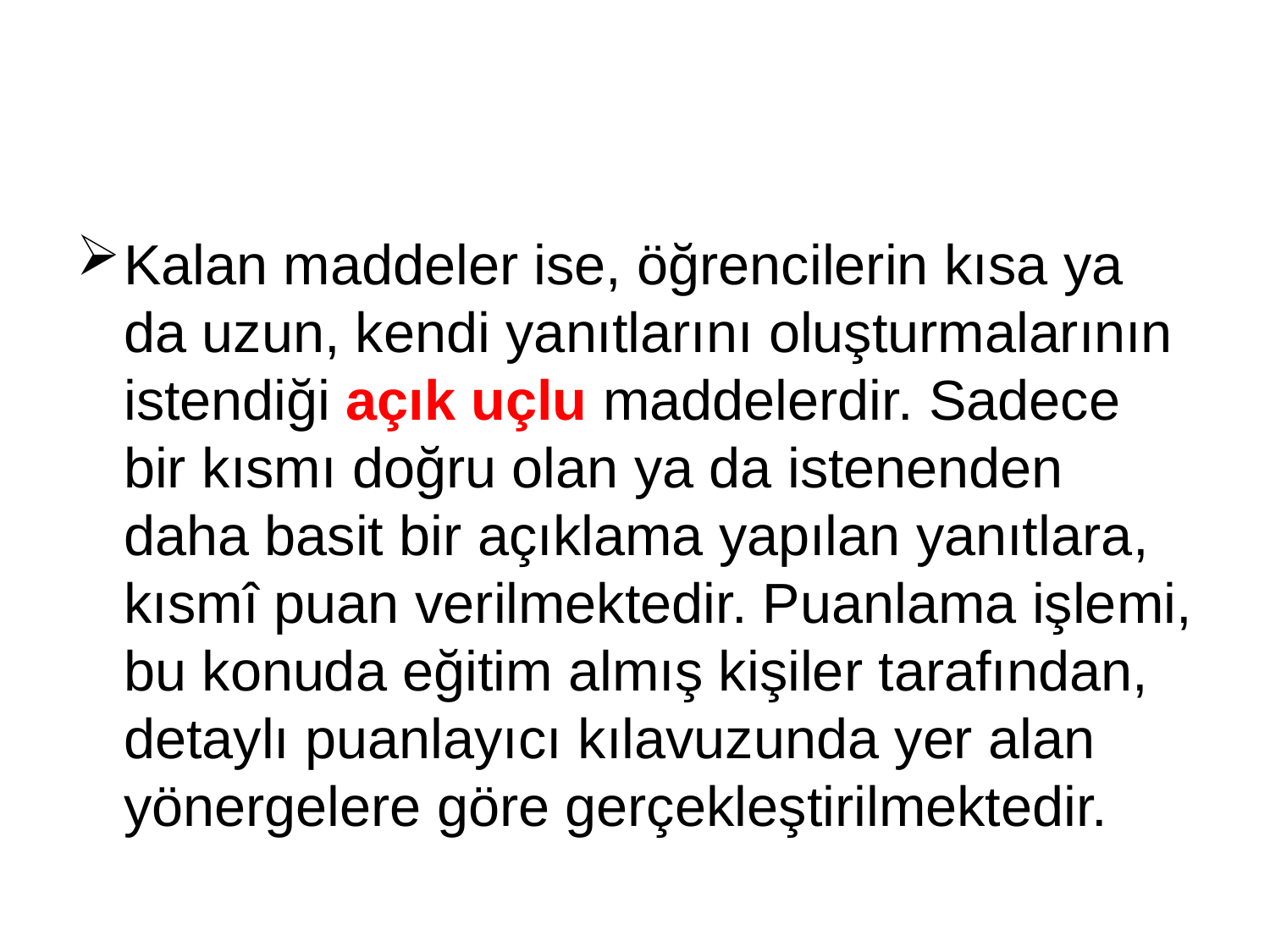

Kalan maddeler ise, öğrencilerin kısa ya da uzun, kendi yanıtlarını oluşturmalarının istendiği açık uçlu maddelerdir. Sadece bir kısmı doğru olan ya da istenenden daha basit bir açıklama yapılan yanıtlara, kısmî puan verilmektedir. Puanlama işlemi, bu konuda eğitim almış kişiler tarafından, detaylı puanlayıcı kılavuzunda yer alan yönergelere göre gerçekleştirilmektedir.